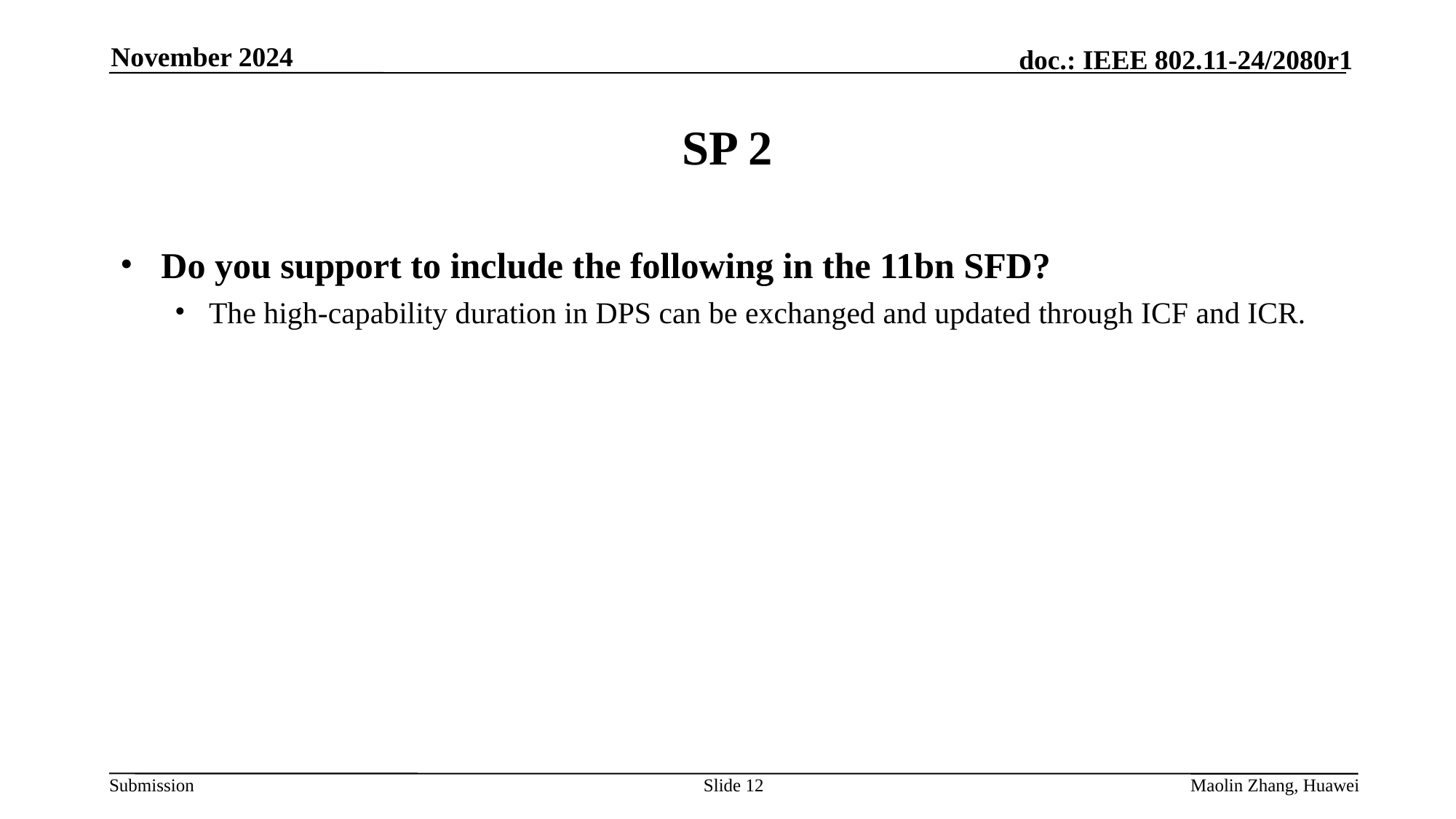

November 2024
# SP 2
Do you support to include the following in the 11bn SFD?
The high-capability duration in DPS can be exchanged and updated through ICF and ICR.
Slide 12
Maolin Zhang, Huawei